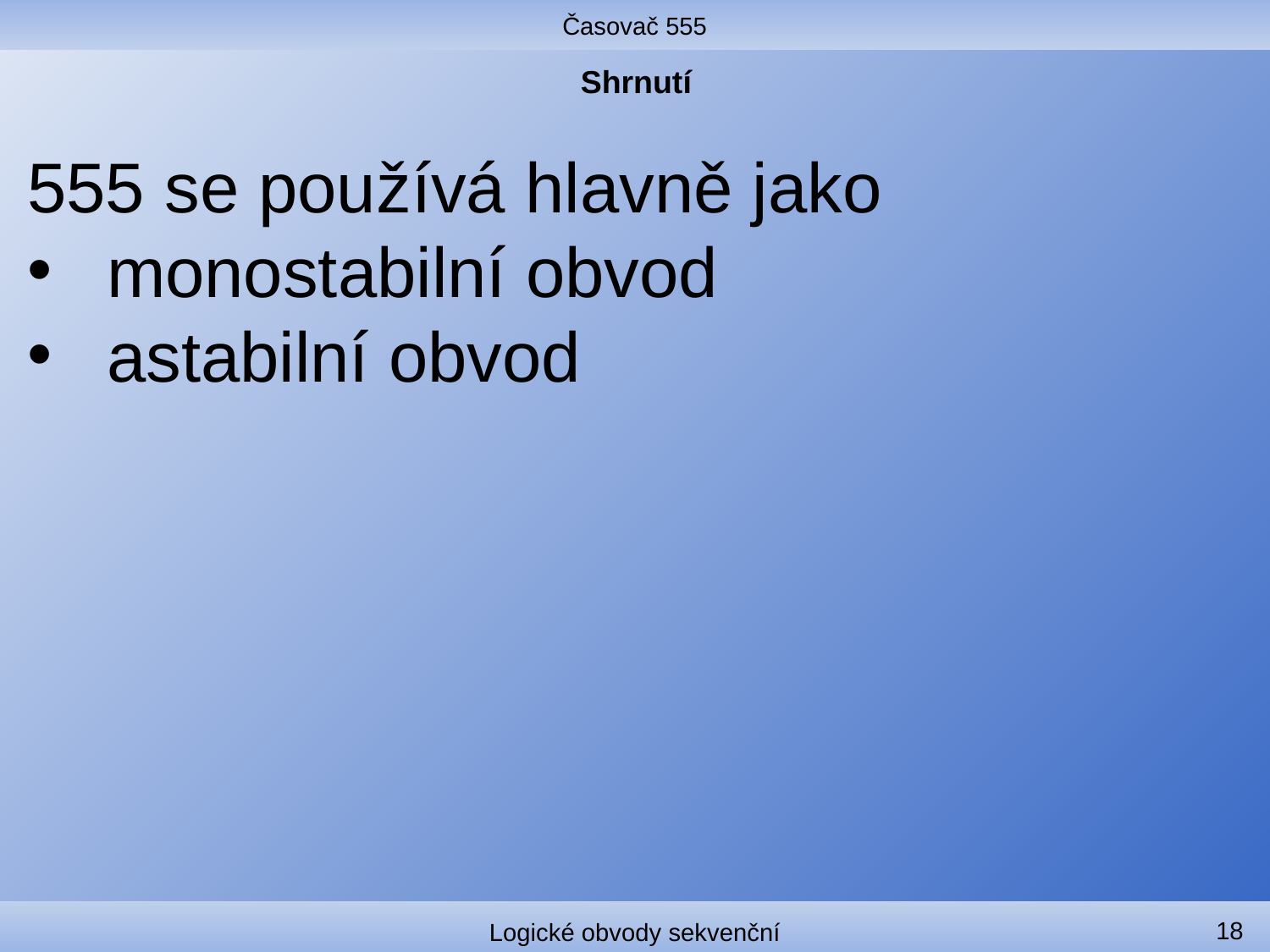

Časovač 555
# Shrnutí
555 se používá hlavně jako
monostabilní obvod
astabilní obvod

18
Logické obvody sekvenční